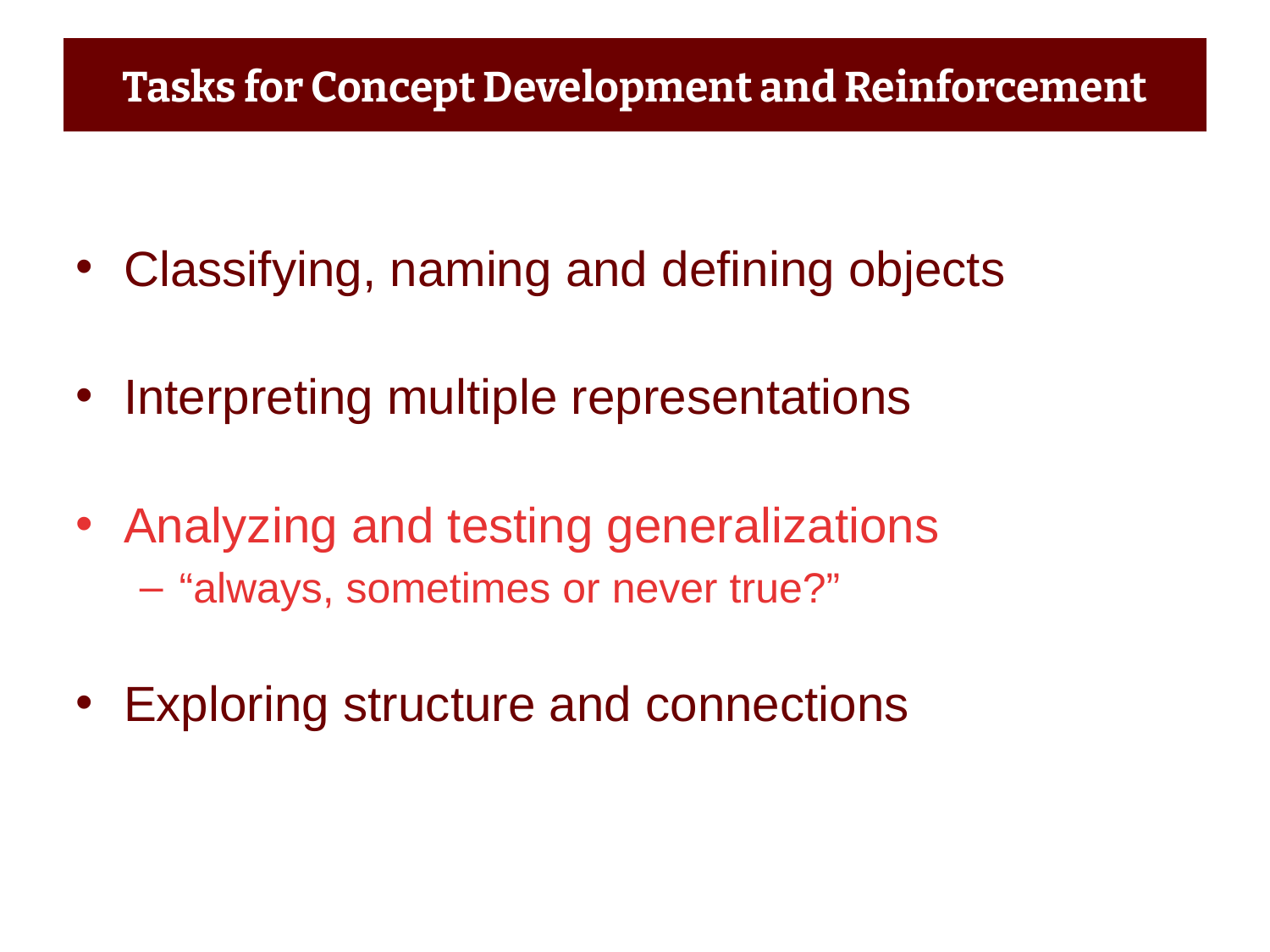

Tasks for Concept development and reinforcement
# Tasks for Concept Development and Reinforcement

Classifying, naming and defining objects
Interpreting multiple representations
Analyzing and testing generalizations
“always, sometimes or never true?”
Exploring structure and connections